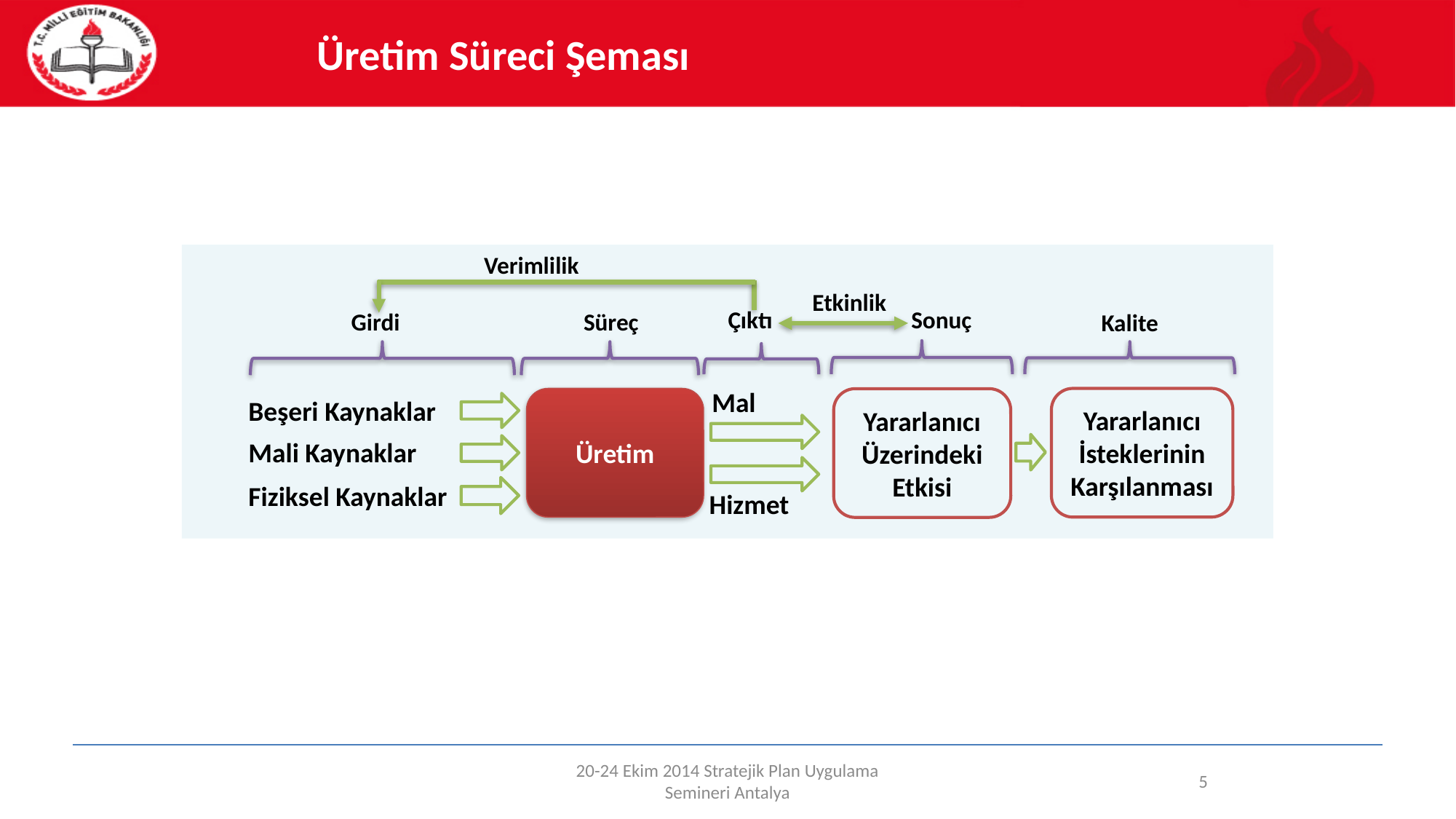

Üretim Süreci Şeması

Verimlilik

Etkinlik
Çıktı
Sonuç
Girdi

Süreç
Kalite
Mal
Beşeri Kaynaklar
Yararlanıcı İsteklerinin Karşılanması
Üretim
Yararlanıcı Üzerindeki Etkisi

Mali Kaynaklar

Fiziksel Kaynaklar

Hizmet
20-24 Ekim 2014 Stratejik Plan Uygulama Semineri Antalya
5